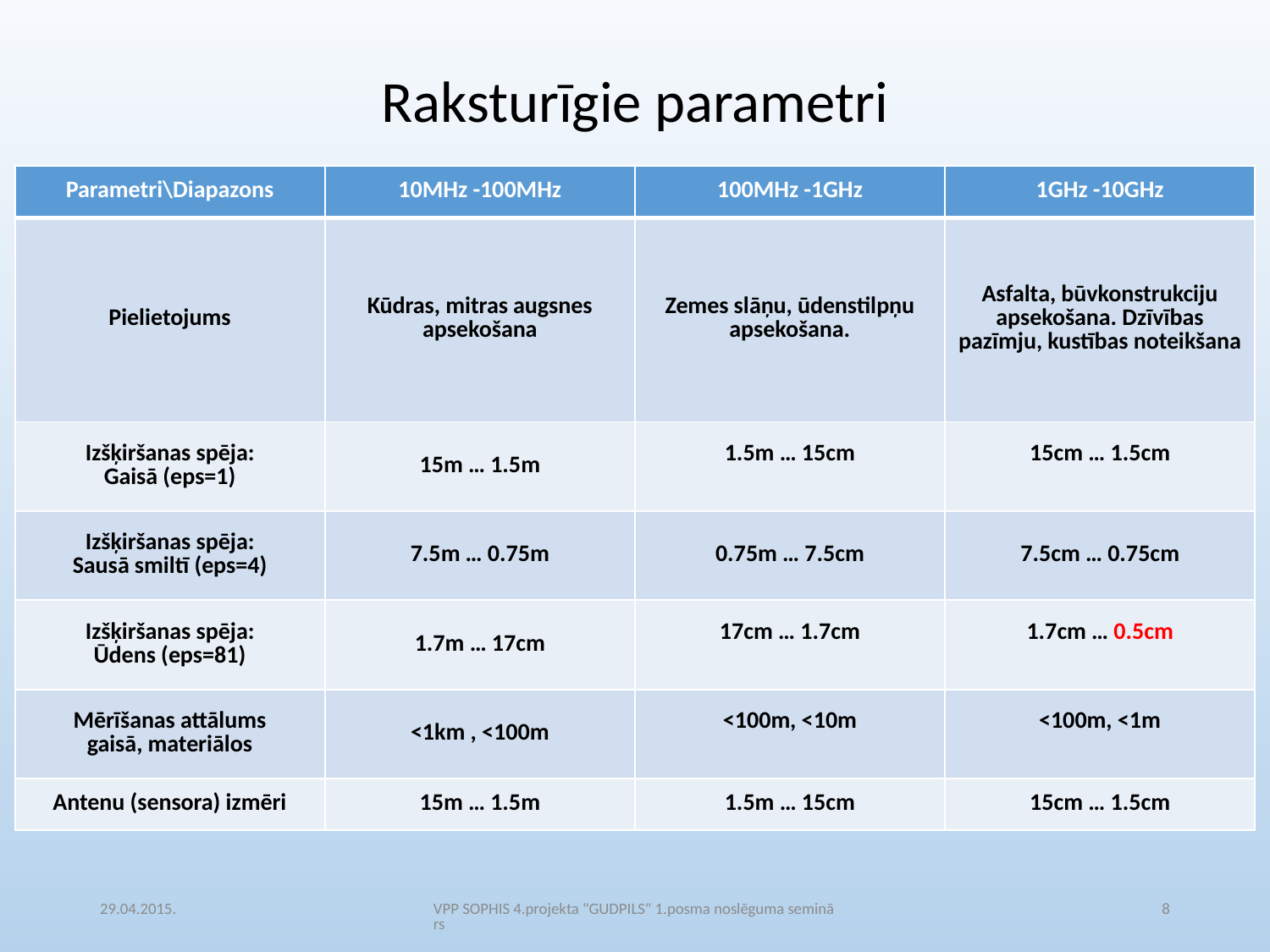

# Raksturīgie parametri
| Parametri\Diapazons | 10MHz -100MHz | 100MHz -1GHz | 1GHz -10GHz |
| --- | --- | --- | --- |
| Pielietojums | Kūdras, mitras augsnes apsekošana | Zemes slāņu, ūdenstilpņu apsekošana. | Asfalta, būvkonstrukciju apsekošana. Dzīvības pazīmju, kustības noteikšana |
| Izšķiršanas spēja: Gaisā (eps=1) | 15m … 1.5m | 1.5m … 15cm | 15cm … 1.5cm |
| Izšķiršanas spēja: Sausā smiltī (eps=4) | 7.5m … 0.75m | 0.75m … 7.5cm | 7.5cm … 0.75cm |
| Izšķiršanas spēja: Ūdens (eps=81) | 1.7m … 17cm | 17cm … 1.7cm | 1.7cm … 0.5cm |
| Mērīšanas attālums gaisā, materiālos | <1km , <100m | <100m, <10m | <100m, <1m |
| Antenu (sensora) izmēri | 15m … 1.5m | 1.5m … 15cm | 15cm … 1.5cm |
29.04.2015.
VPP SOPHIS 4.projekta "GUDPILS" 1.posma noslēguma seminārs
8